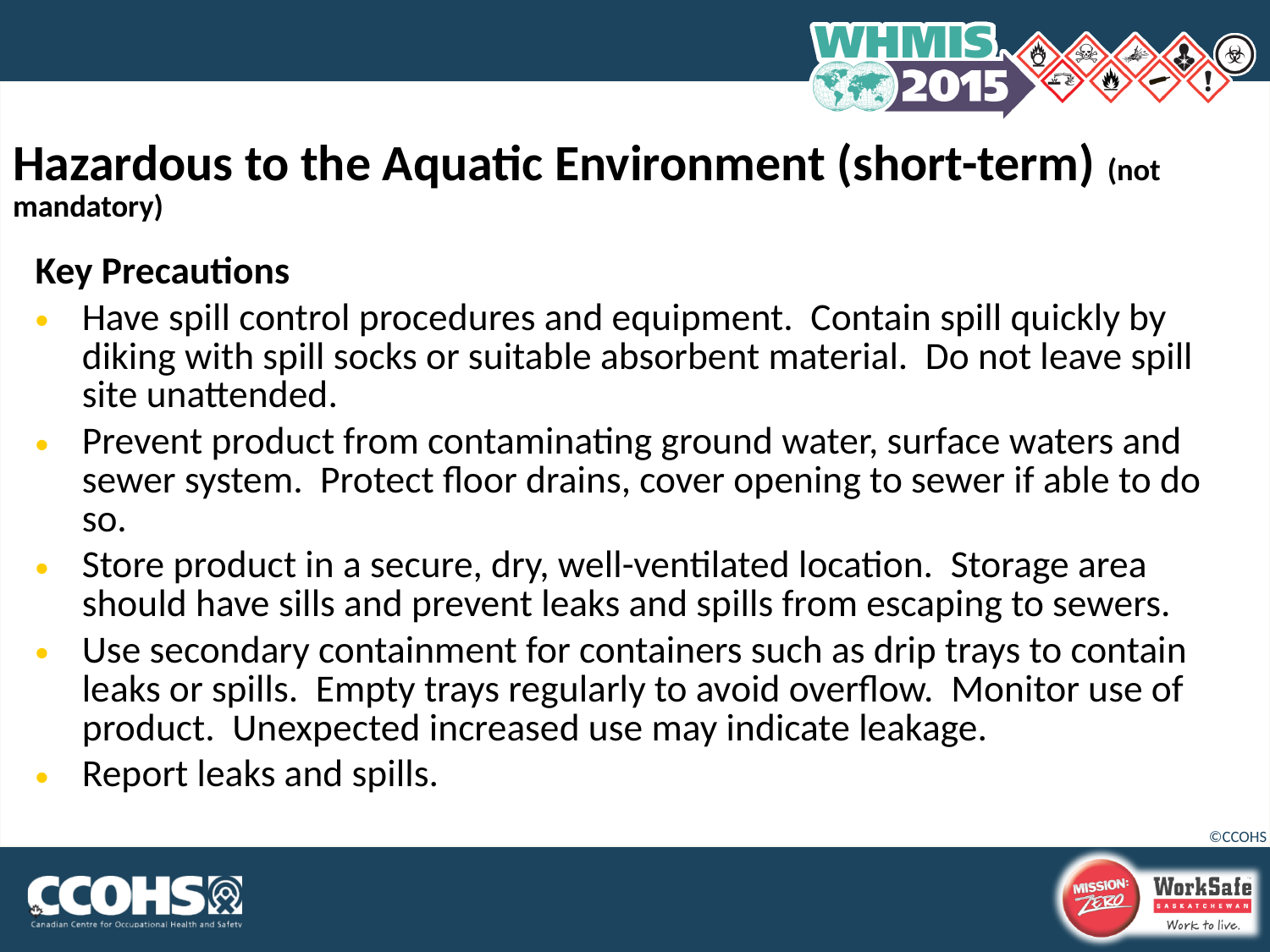

# Hazardous to the Aquatic Environment (short-term) (not mandatory)
Key Precautions
Have spill control procedures and equipment.  Contain spill quickly by diking with spill socks or suitable absorbent material.  Do not leave spill site unattended.
Prevent product from contaminating ground water, surface waters and sewer system.  Protect floor drains, cover opening to sewer if able to do so.
Store product in a secure, dry, well-ventilated location.  Storage area should have sills and prevent leaks and spills from escaping to sewers.
Use secondary containment for containers such as drip trays to contain leaks or spills.  Empty trays regularly to avoid overflow.  Monitor use of product.  Unexpected increased use may indicate leakage.
Report leaks and spills.